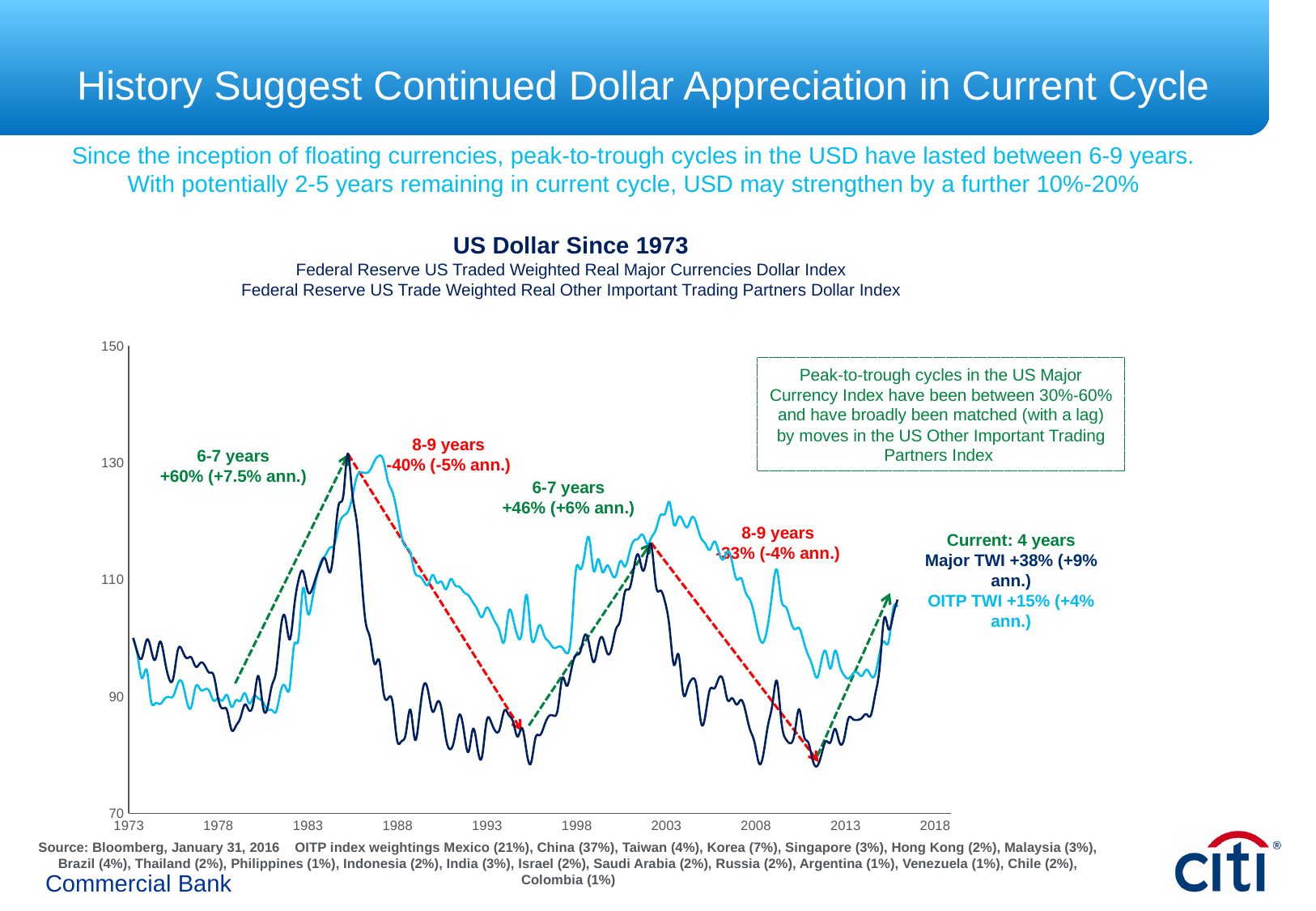

History Suggest Continued Dollar Appreciation in Current Cycle
Since the inception of floating currencies, peak-to-trough cycles in the USD have lasted between 6-9 years. With potentially 2-5 years remaining in current cycle, USD may strengthen by a further 10%-20%
US Dollar Since 1973
Federal Reserve US Traded Weighted Real Major Currencies Dollar Index
Federal Reserve US Trade Weighted Real Other Important Trading Partners Dollar Index
Peak-to-trough cycles in the US Major Currency Index have been between 30%-60% and have broadly been matched (with a lag) by moves in the US Other Important Trading Partners Index
8-9 years
-40% (-5% ann.)
6-7 years
+60% (+7.5% ann.)
6-7 years
+46% (+6% ann.)
8-9 years
-33% (-4% ann.)
Current: 4 years
Major TWI +38% (+9% ann.)
OITP TWI +15% (+4% ann.)

### Chart

| Category | Major Ccy | OITP |
|---|---|---|
Source: Bloomberg, January 31, 2016    OITP index weightings Mexico (21%), China (37%), Taiwan (4%), Korea (7%), Singapore (3%), Hong Kong (2%), Malaysia (3%), Brazil (4%), Thailand (2%), Philippines (1%), Indonesia (2%), India (3%), Israel (2%), Saudi Arabia (2%), Russia (2%), Argentina (1%), Venezuela (1%), Chile (2%), Colombia (1%)